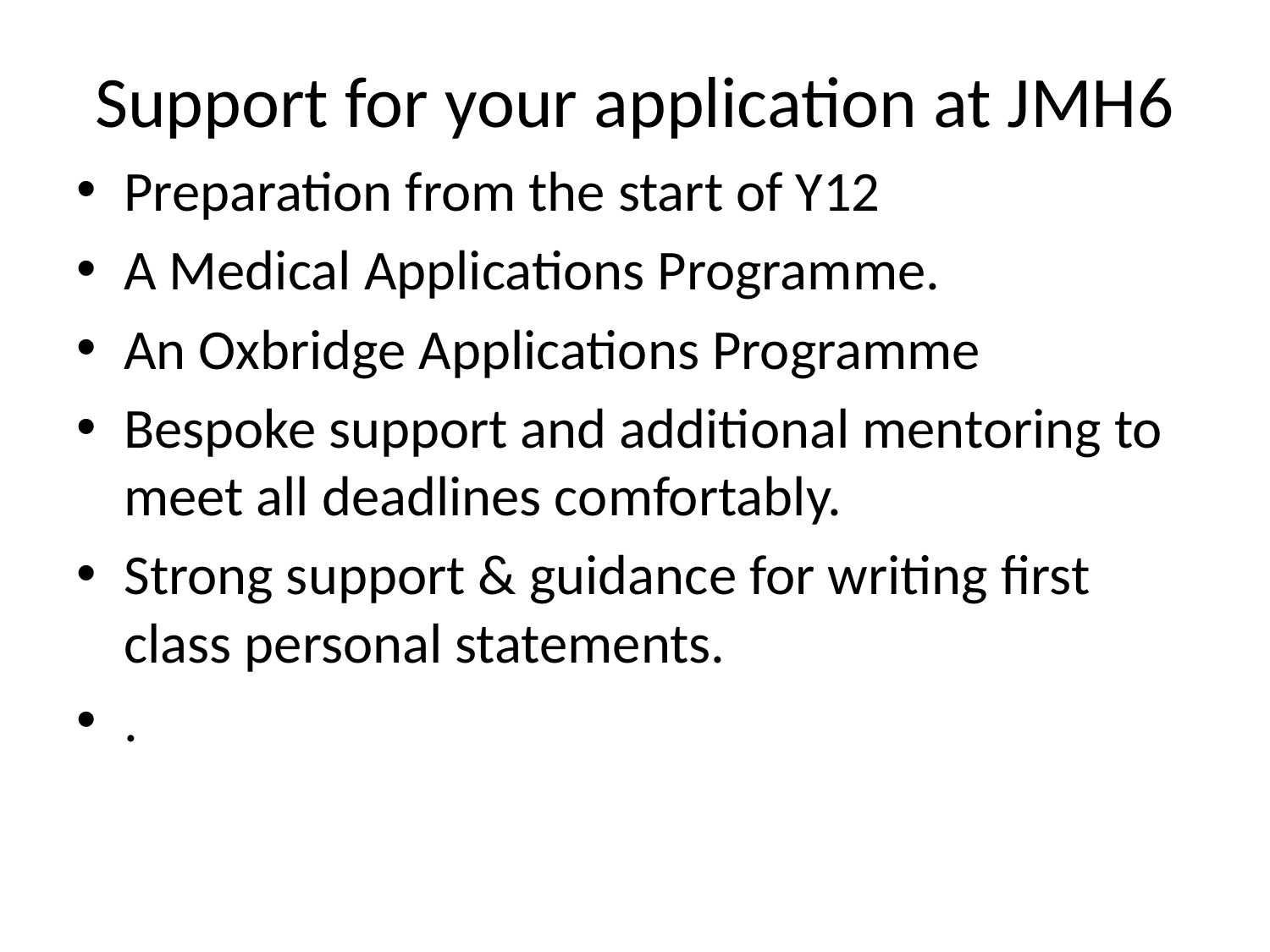

# Support for your application at JMH6
Preparation from the start of Y12
A Medical Applications Programme.
An Oxbridge Applications Programme
Bespoke support and additional mentoring to meet all deadlines comfortably.
Strong support & guidance for writing first class personal statements.
.